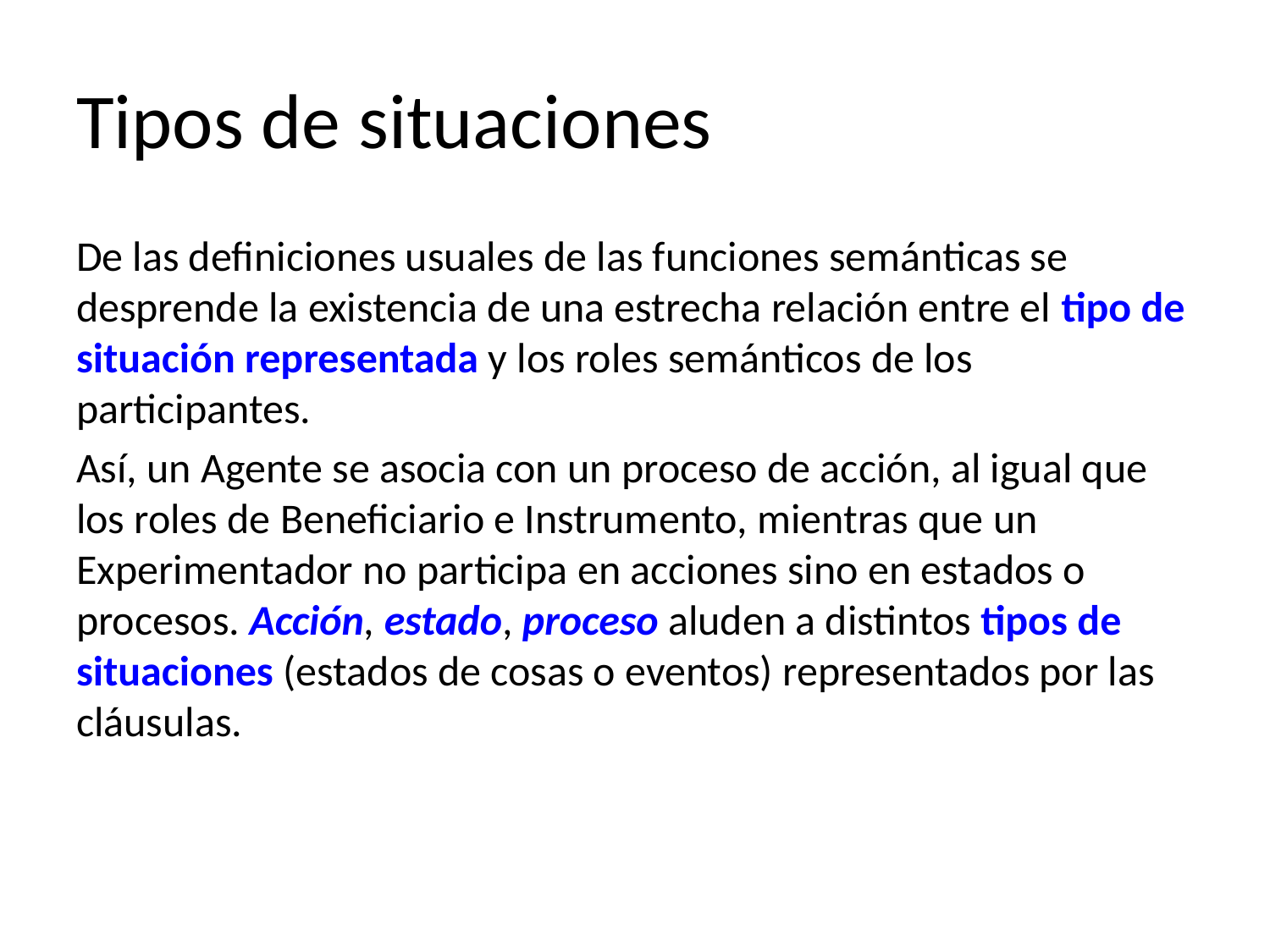

# Tipos de situaciones
De las definiciones usuales de las funciones semánticas se desprende la existencia de una estrecha relación entre el tipo de situación representada y los roles semánticos de los participantes.
Así, un Agente se asocia con un proceso de acción, al igual que los roles de Beneficiario e Instrumento, mientras que un Experimentador no participa en acciones sino en estados o procesos. Acción, estado, proceso aluden a distintos tipos de situaciones (estados de cosas o eventos) representados por las cláusulas.